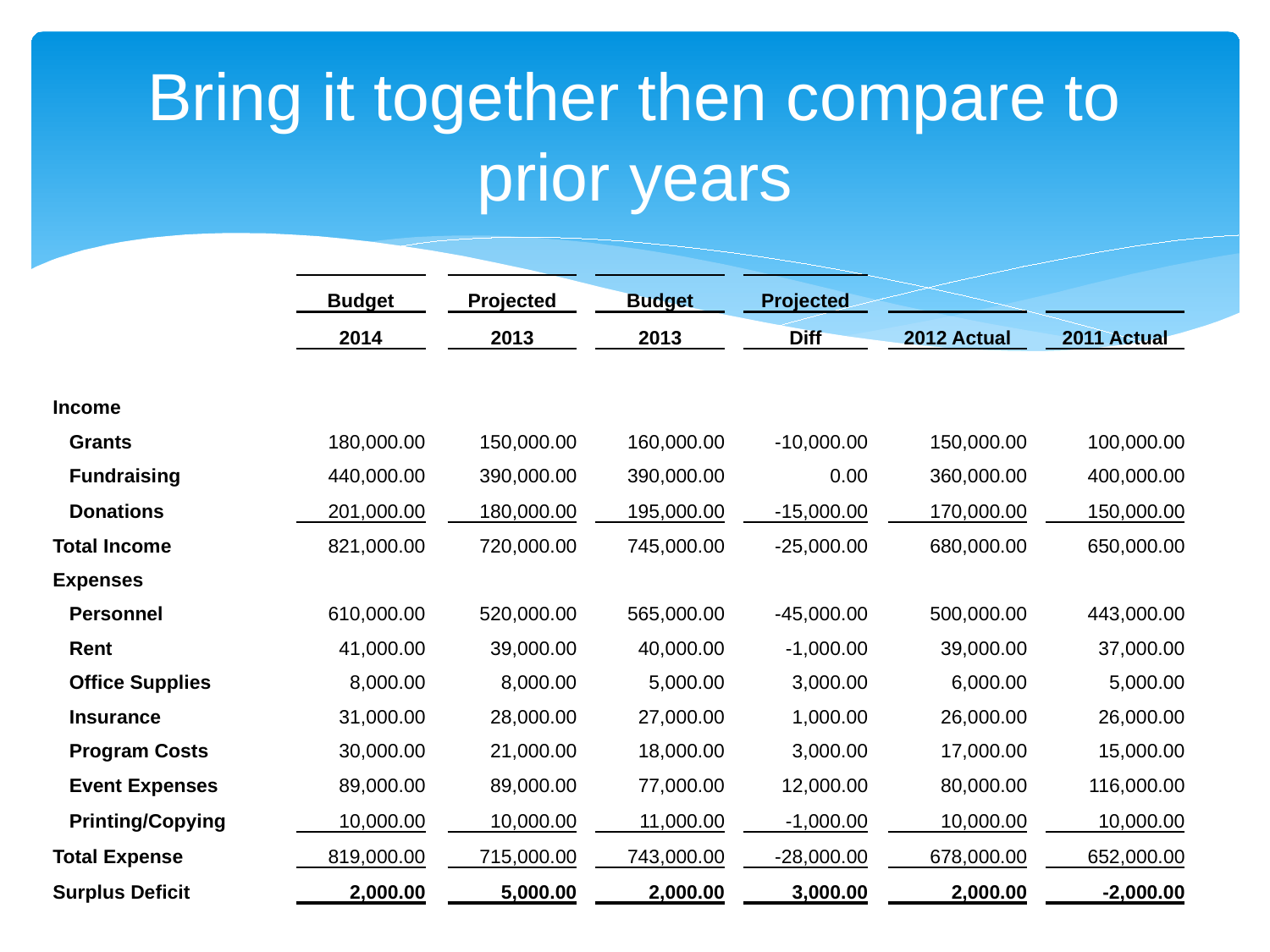

# Bring it together then compare to prior years
|  |  | Budget |  | Projected |  | Budget |  | Projected |  |  |  |  |  |
| --- | --- | --- | --- | --- | --- | --- | --- | --- | --- | --- | --- | --- | --- |
|  |  | 2014 |  | 2013 |  | 2013 |  | Diff |  | 2012 Actual |  | 2011 Actual |  |
|  |  |  |  |  |  |  |  |  |  |  |  |  |  |
| Income |  |  |  |  |  |  |  |  |  |  |  |  |  |
| Grants |  | 180,000.00 |  | 150,000.00 |  | 160,000.00 |  | -10,000.00 |  | 150,000.00 |  | 100,000.00 |  |
| Fundraising |  | 440,000.00 |  | 390,000.00 |  | 390,000.00 |  | 0.00 |  | 360,000.00 |  | 400,000.00 |  |
| Donations |  | 201,000.00 |  | 180,000.00 |  | 195,000.00 |  | -15,000.00 |  | 170,000.00 |  | 150,000.00 |  |
| Total Income |  | 821,000.00 |  | 720,000.00 |  | 745,000.00 |  | -25,000.00 |  | 680,000.00 |  | 650,000.00 |  |
| Expenses |  |  |  |  |  |  |  |  |  |  |  |  |  |
| Personnel |  | 610,000.00 |  | 520,000.00 |  | 565,000.00 |  | -45,000.00 |  | 500,000.00 |  | 443,000.00 |  |
| Rent |  | 41,000.00 |  | 39,000.00 |  | 40,000.00 |  | -1,000.00 |  | 39,000.00 |  | 37,000.00 |  |
| Office Supplies |  | 8,000.00 |  | 8,000.00 |  | 5,000.00 |  | 3,000.00 |  | 6,000.00 |  | 5,000.00 |  |
| Insurance |  | 31,000.00 |  | 28,000.00 |  | 27,000.00 |  | 1,000.00 |  | 26,000.00 |  | 26,000.00 |  |
| Program Costs |  | 30,000.00 |  | 21,000.00 |  | 18,000.00 |  | 3,000.00 |  | 17,000.00 |  | 15,000.00 |  |
| Event Expenses |  | 89,000.00 |  | 89,000.00 |  | 77,000.00 |  | 12,000.00 |  | 80,000.00 |  | 116,000.00 |  |
| Printing/Copying |  | 10,000.00 |  | 10,000.00 |  | 11,000.00 |  | -1,000.00 |  | 10,000.00 |  | 10,000.00 |  |
| Total Expense |  | 819,000.00 |  | 715,000.00 |  | 743,000.00 |  | -28,000.00 |  | 678,000.00 |  | 652,000.00 |  |
| Surplus Deficit |  | 2,000.00 |  | 5,000.00 |  | 2,000.00 |  | 3,000.00 |  | 2,000.00 |  | -2,000.00 |  |